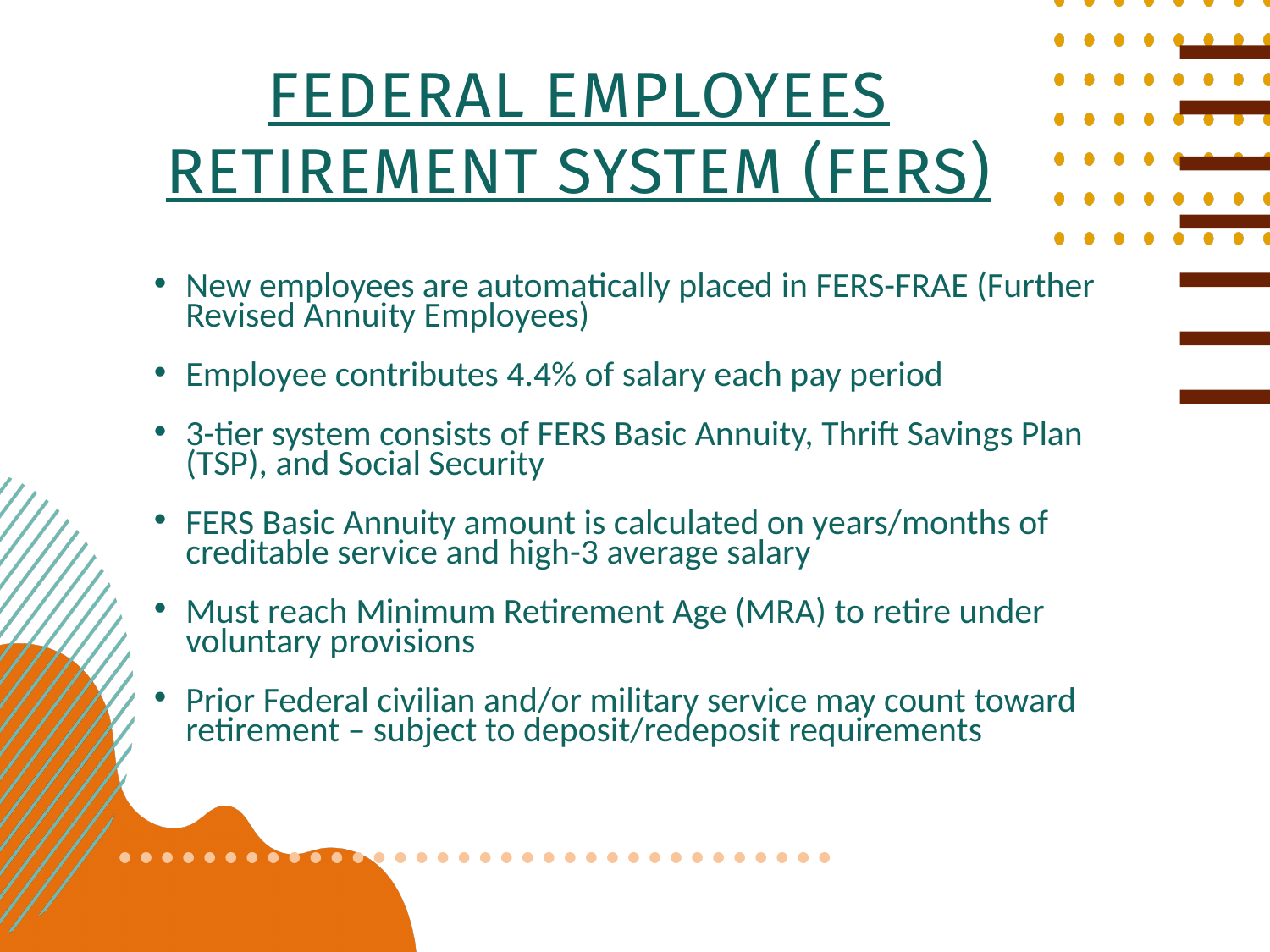

Federal Employees Retirement System (FERS)
New employees are automatically placed in FERS-FRAE (Further Revised Annuity Employees)

Employee contributes 4.4% of salary each pay period

3-tier system consists of FERS Basic Annuity, Thrift Savings Plan (TSP), and Social Security

FERS Basic Annuity amount is calculated on years/months of creditable service and high-3 average salary

Must reach Minimum Retirement Age (MRA) to retire under voluntary provisions

Prior Federal civilian and/or military service may count toward retirement – subject to deposit/redeposit requirements